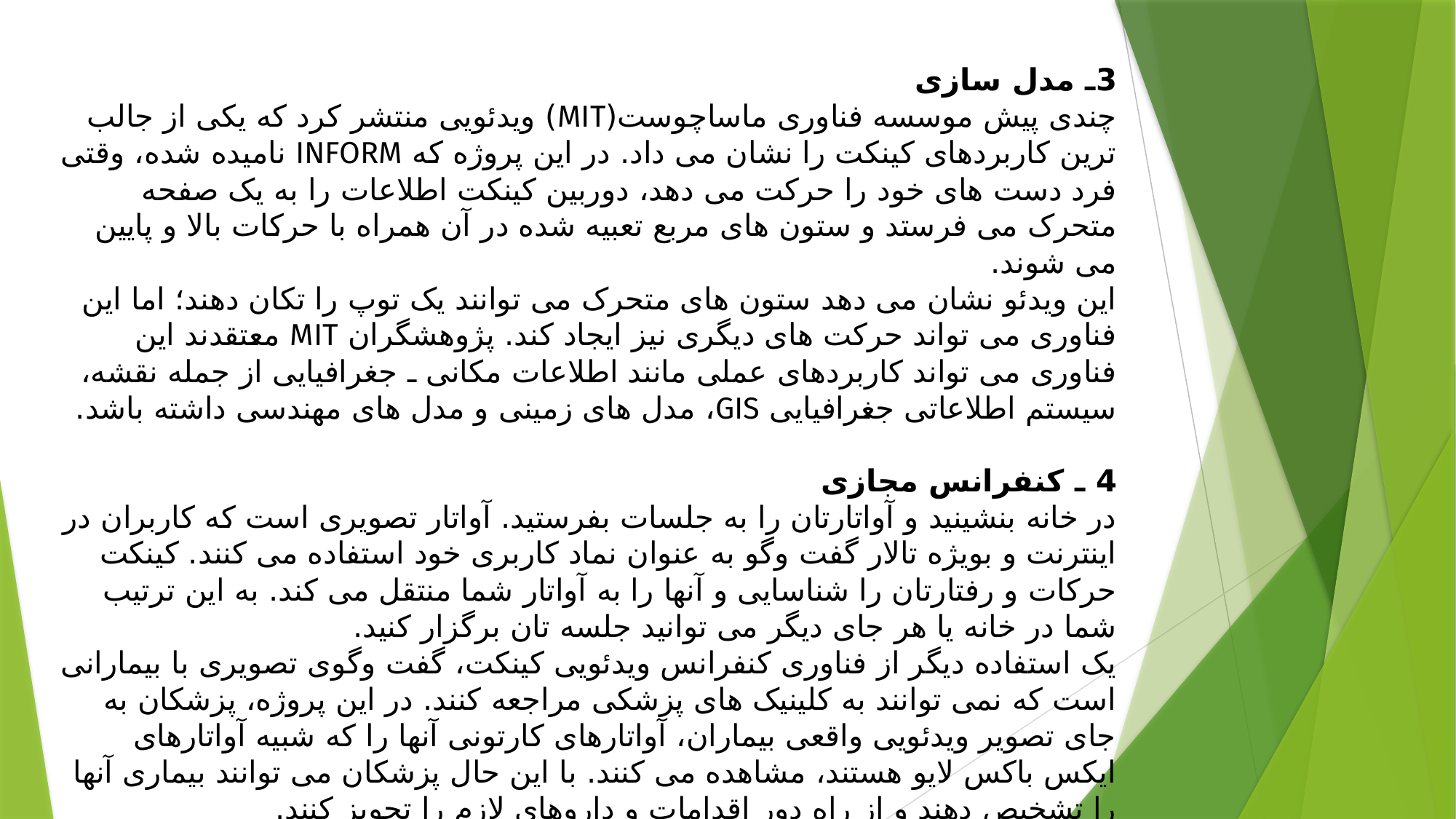

# 3ـ مدل سازی چندی پیش موسسه فناوری ماساچوست(MIT) ویدئویی منتشر کرد که یکی از جالب ترین کاربردهای کینکت را نشان می داد. در این پروژه که INFORM نامیده شده، وقتی فرد دست های خود را حرکت می دهد، دوربین کینکت اطلاعات را به یک صفحه متحرک می فرستد و ستون های مربع تعبیه شده در آن همراه با حرکات بالا و پایین می شوند. این ویدئو نشان می دهد ستون های متحرک می توانند یک توپ را تکان دهند؛ اما این فناوری می تواند حرکت های دیگری نیز ایجاد کند. پژوهشگران MIT معتقدند این فناوری می تواند کاربردهای عملی مانند اطلاعات مکانی ـ جغرافیایی از جمله نقشه، سیستم اطلاعاتی جغرافیایی GIS، مدل های زمینی و مدل های مهندسی داشته باشد.   4 ـ کنفرانس مجازی در خانه بنشینید و آواتارتان را به جلسات بفرستید. آواتار تصویری است که کاربران در اینترنت و بویژه تالار گفت وگو به عنوان نماد کاربری خود استفاده می کنند. کینکت حرکات و رفتارتان را شناسایی و آنها را به آواتار شما منتقل می کند. به این ترتیب شما در خانه یا هر جای دیگر می توانید جلسه تان برگزار کنید. یک استفاده دیگر از فناوری کنفرانس ویدئویی کینکت، گفت وگوی تصویری با بیمارانی است که نمی توانند به کلینیک های پزشکی مراجعه کنند. در این پروژه، پزشکان به جای تصویر ویدئویی واقعی بیماران، آواتارهای کارتونی آنها را که شبیه آواتارهای ایکس باکس لایو هستند، مشاهده می کنند. با این حال پزشکان می توانند بیماری آنها را تشخیص دهند و از راه دور اقدامات و داروهای لازم را تجویز کنند.